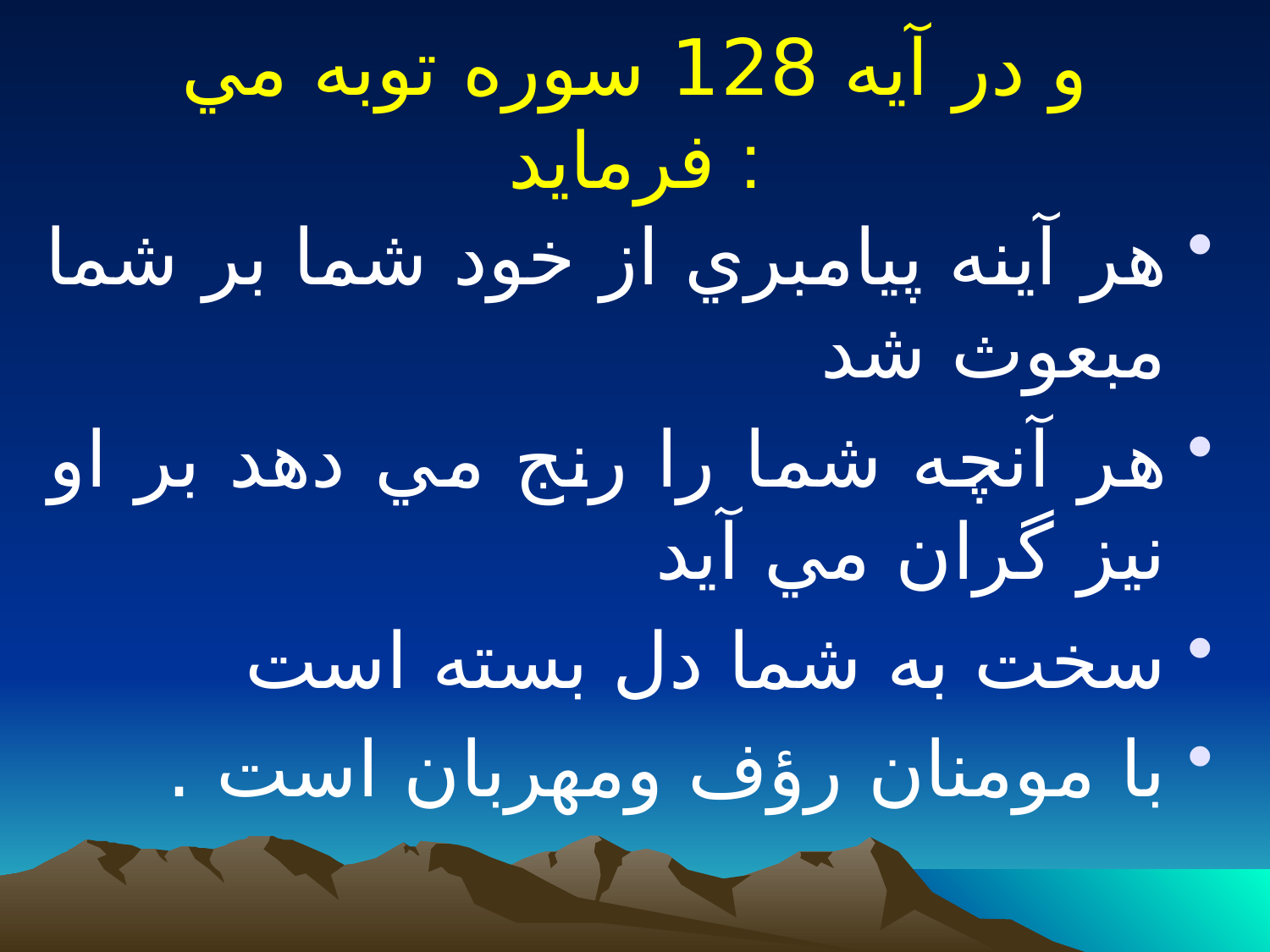

# و در آيه 128 سوره توبه مي فرمايد :
هر آينه پيامبري از خود شما بر شما مبعوث شد
هر آنچه شما را رنج مي دهد بر او نيز گران مي آيد
سخت به شما دل بسته است
با مومنان رؤف ومهربان است .